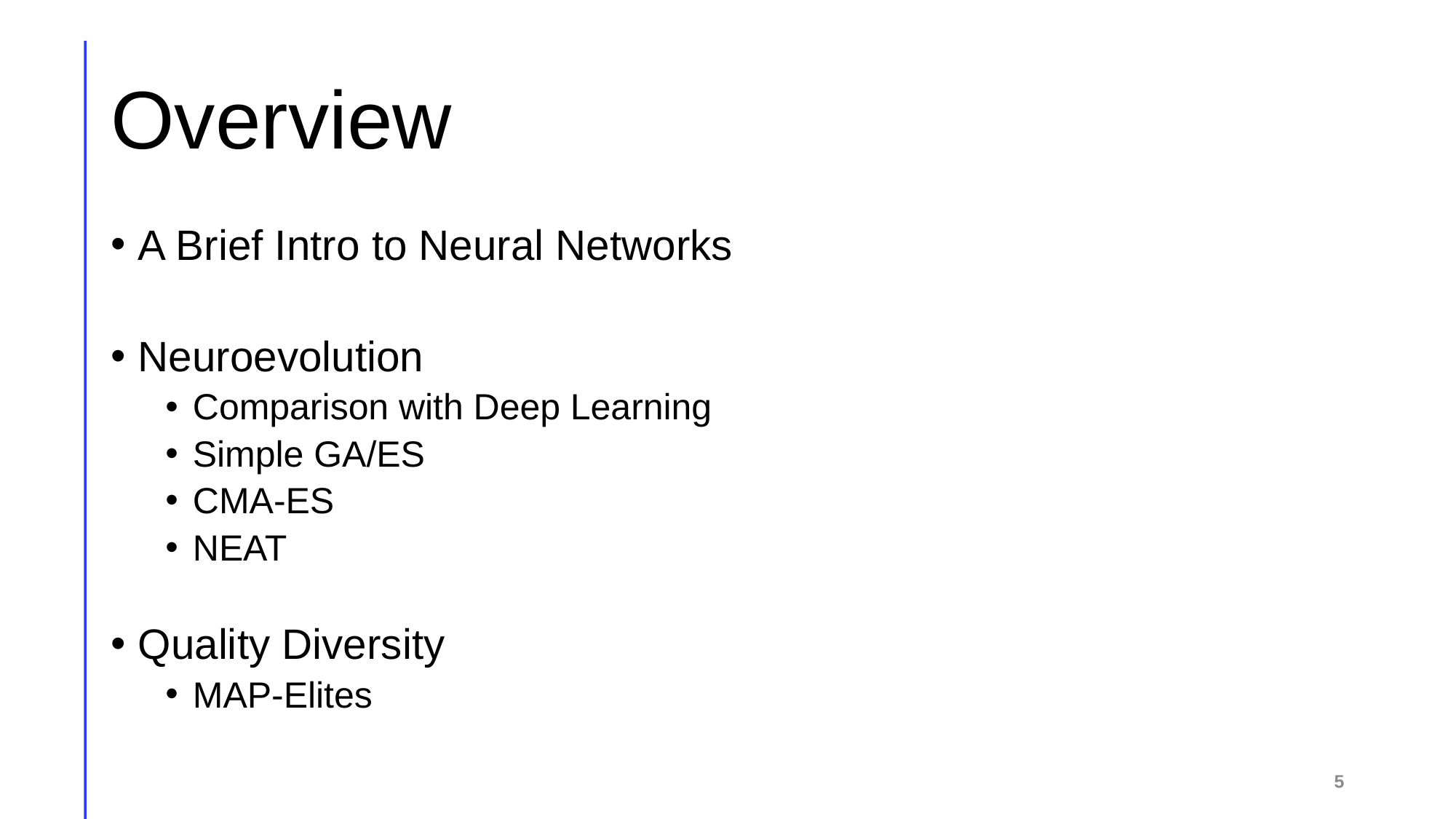

# Overview
A Brief Intro to Neural Networks
Neuroevolution
Comparison with Deep Learning
Simple GA/ES
CMA-ES
NEAT
Quality Diversity
MAP-Elites
5